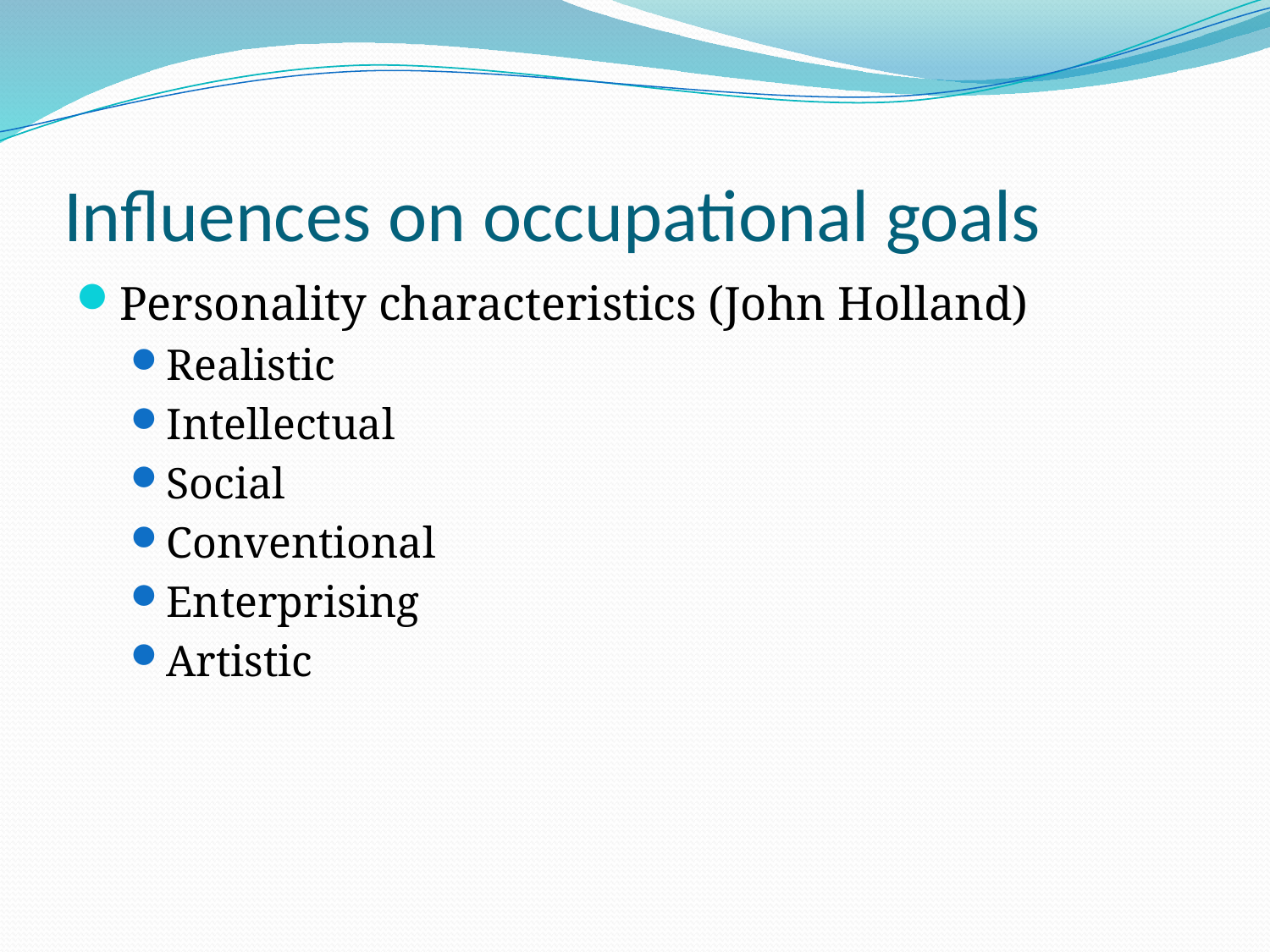

# Influences on occupational goals
Personality characteristics (John Holland)
Realistic
Intellectual
Social
Conventional
Enterprising
Artistic